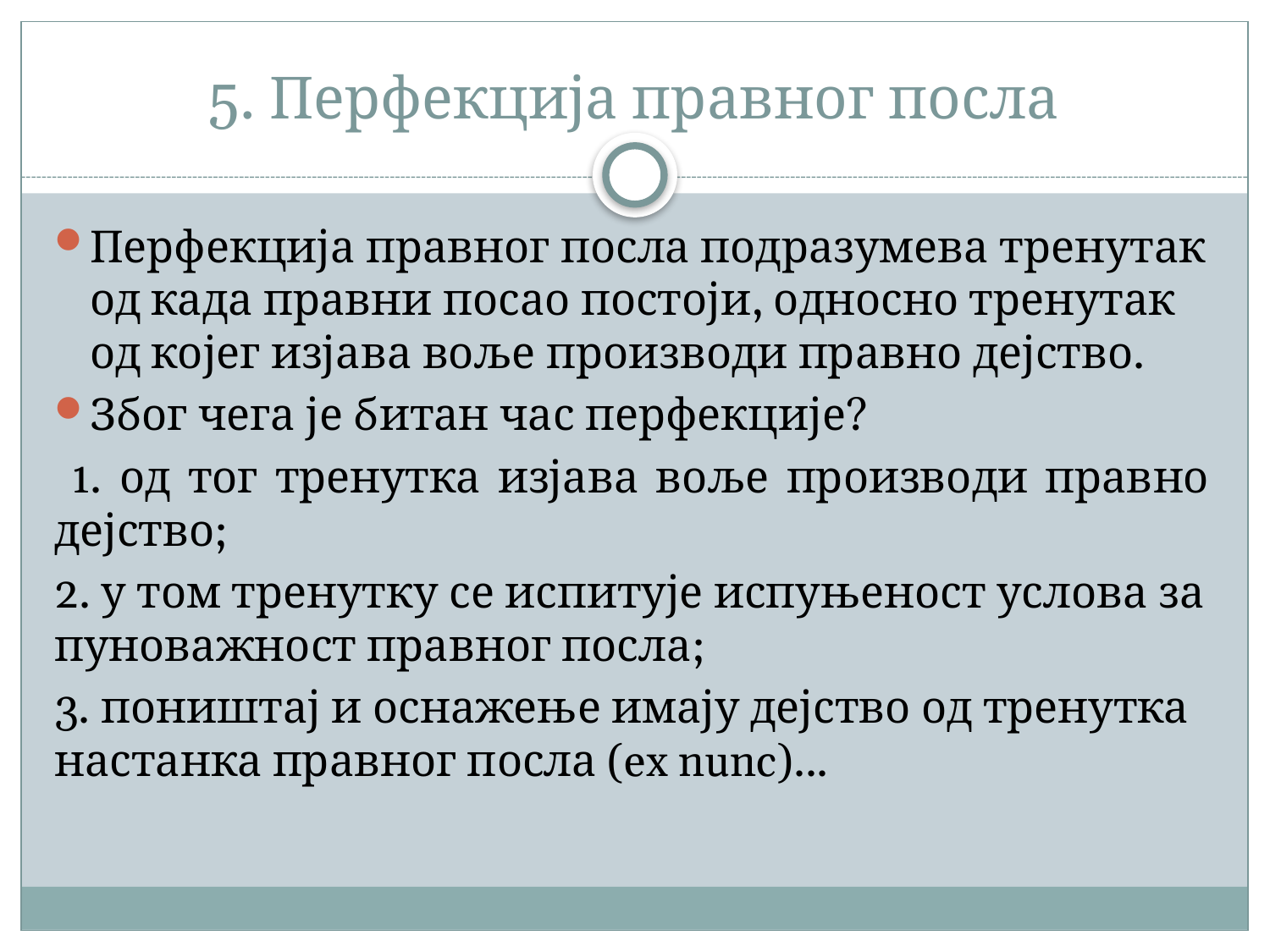

# 5. Перфекција правног посла
Перфекција правног посла подразумева тренутак од када правни посао постоји, односно тренутак од којег изјава воље производи правно дејство.
Због чега је битан час перфекције?
 1. од тог тренутка изјава воље производи правно дејство;
2. у том тренутку се испитује испуњеност услова за пуноважност правног посла;
3. поништај и оснажење имају дејство од тренутка настанка правног посла (ex nunc)...